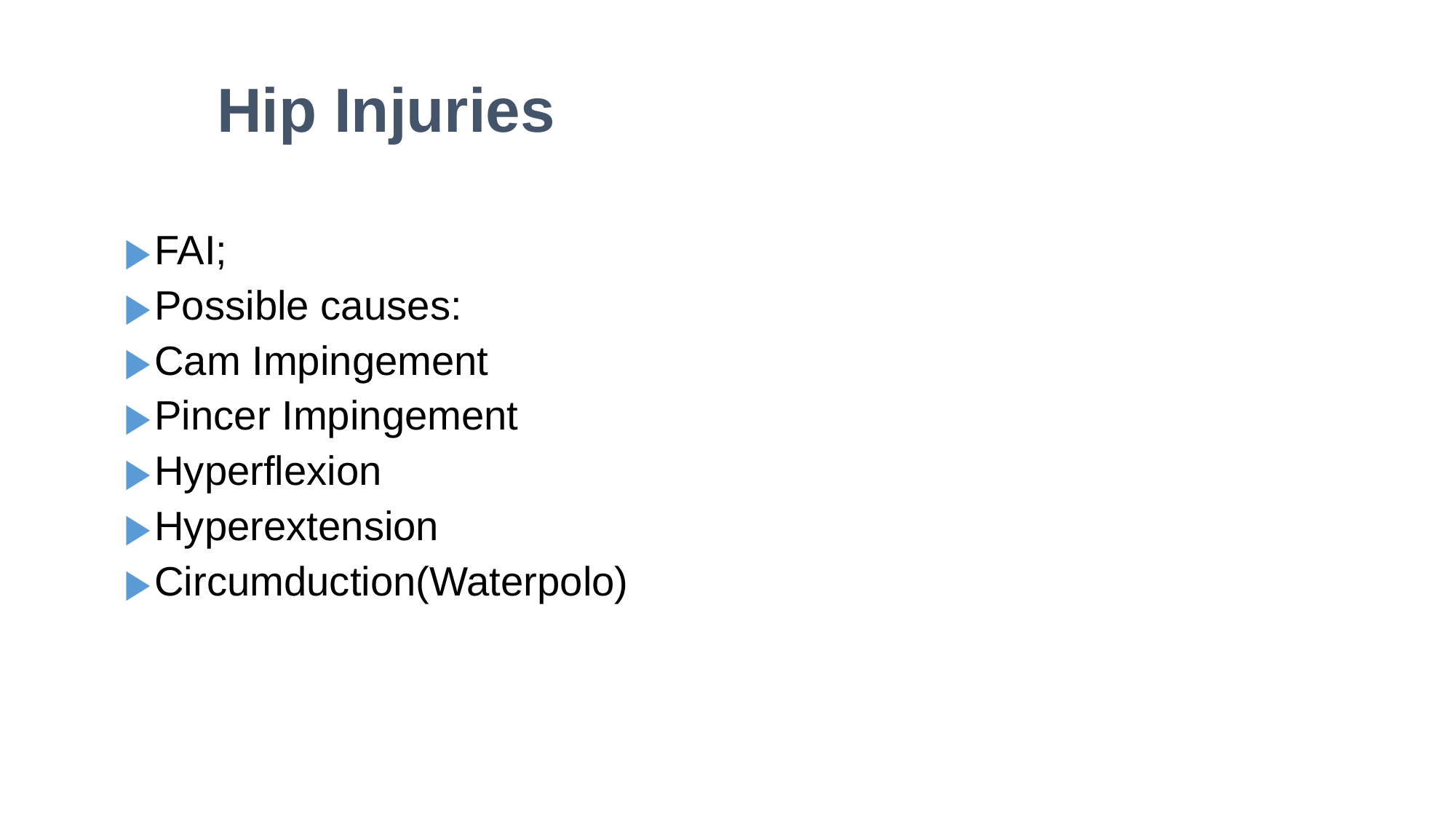

# Hip Injuries
FAI;
Possible causes:
Cam Impingement
Pincer Impingement
Hyperflexion
Hyperextension
Circumduction(Waterpolo)